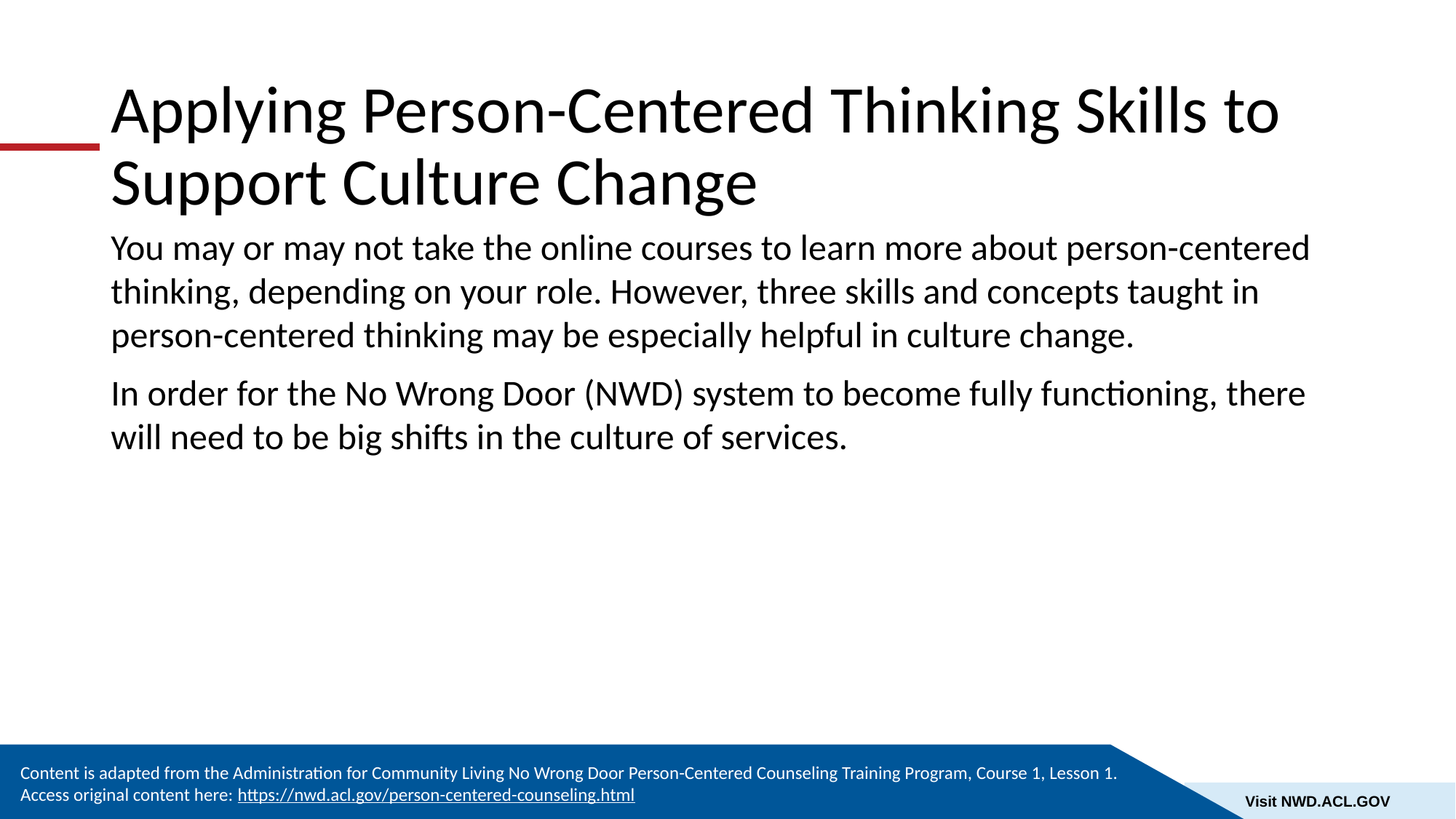

# Applying Person-Centered Thinking Skills to Support Culture Change
You may or may not take the online courses to learn more about person-centered thinking, depending on your role. However, three skills and concepts taught in person-centered thinking may be especially helpful in culture change.
In order for the No Wrong Door (NWD) system to become fully functioning, there will need to be big shifts in the culture of services.